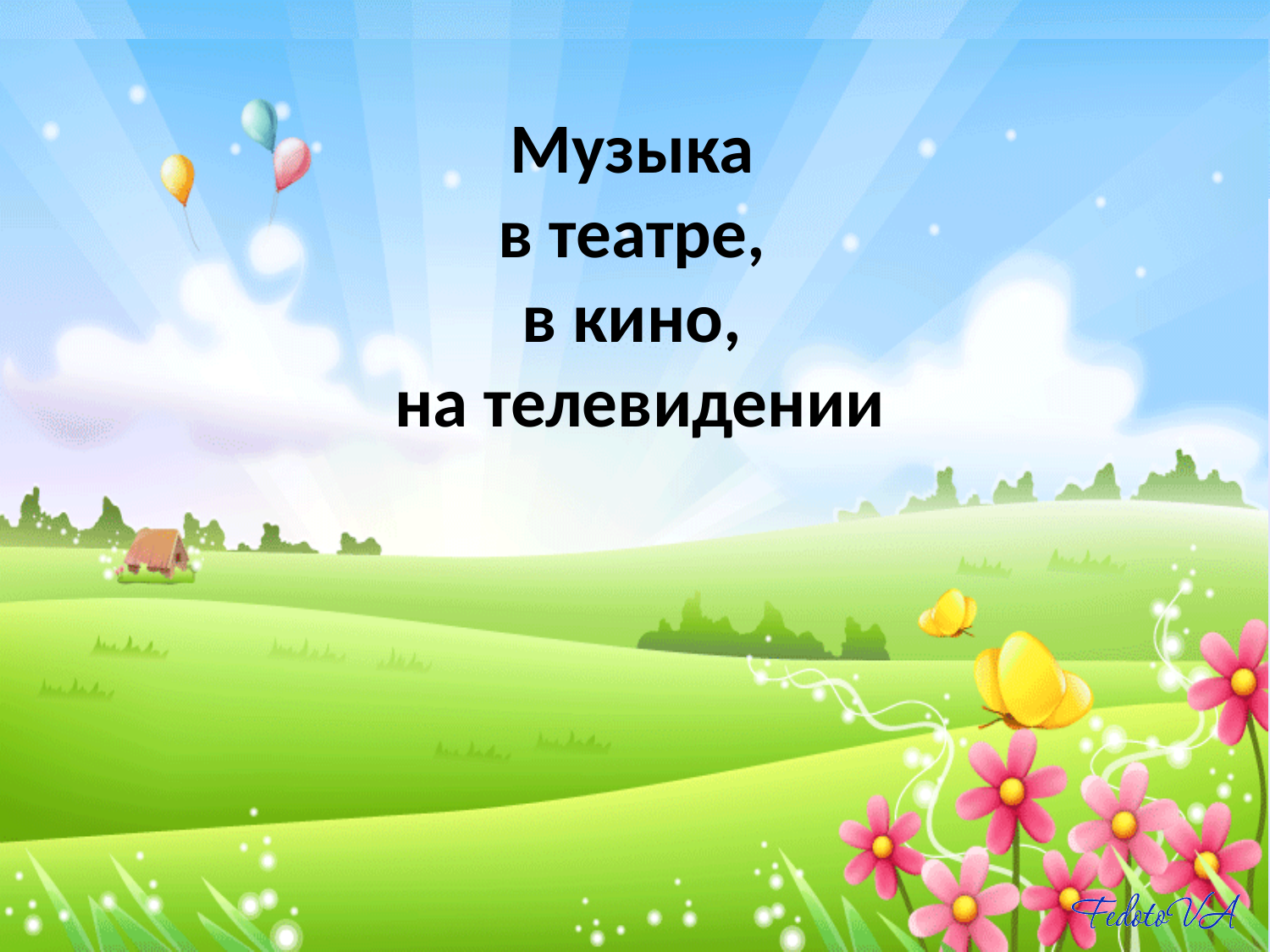

# Музыка в театре, в кино, на телевидении